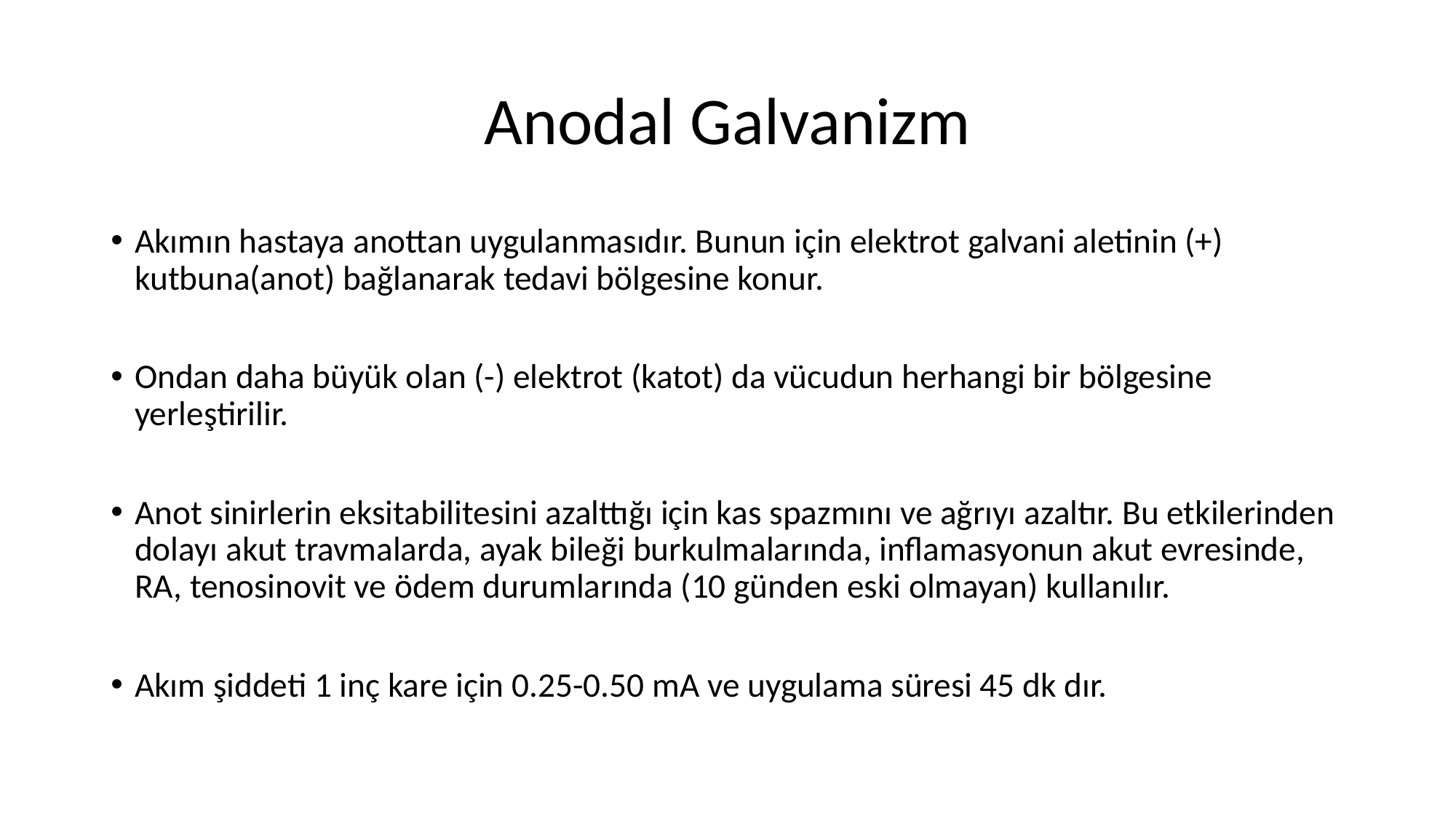

# Anodal Galvanizm
Akımın hastaya anottan uygulanmasıdır. Bunun için elektrot galvani aletinin (+) kutbuna(anot) bağlanarak tedavi bölgesine konur.

Ondan daha büyük olan (-) elektrot (katot) da vücudun herhangi bir bölgesine yerleştirilir.

Anot sinirlerin eksitabilitesini azalttığı için kas spazmını ve ağrıyı azaltır. Bu etkilerinden dolayı akut travmalarda, ayak bileği burkulmalarında, inflamasyonun akut evresinde, RA, tenosinovit ve ödem durumlarında (10 günden eski olmayan) kullanılır.

Akım şiddeti 1 inç kare için 0.25-0.50 mA ve uygulama süresi 45 dk dır.